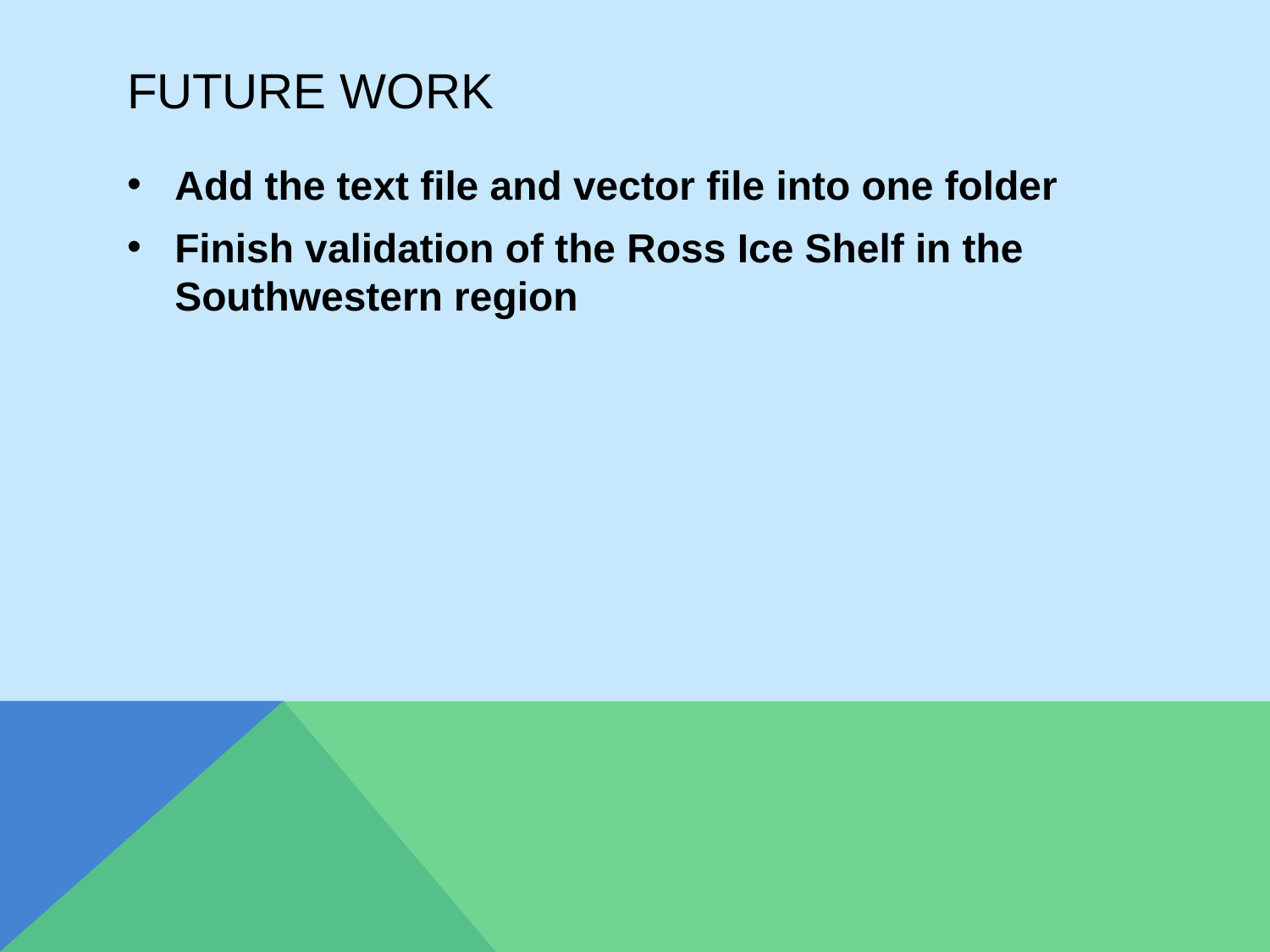

# Future Work
Add the text file and vector file into one folder
Finish validation of the Ross Ice Shelf in the Southwestern region